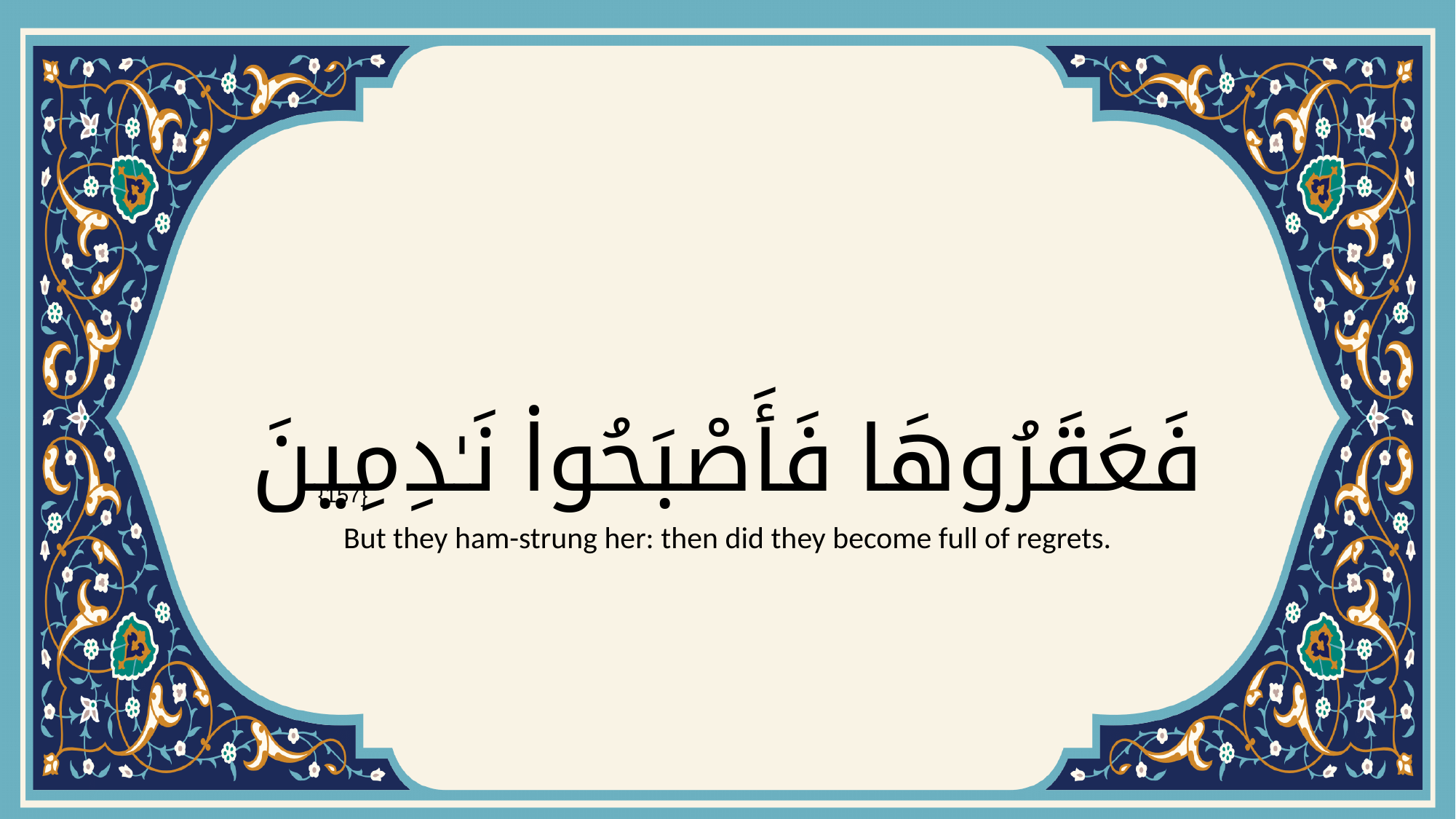

# فَعَقَرُوهَا فَأَصْبَحُوا۟ نَـٰدِمِينَ
{157}
But they ham-strung her: then did they become full of regrets.